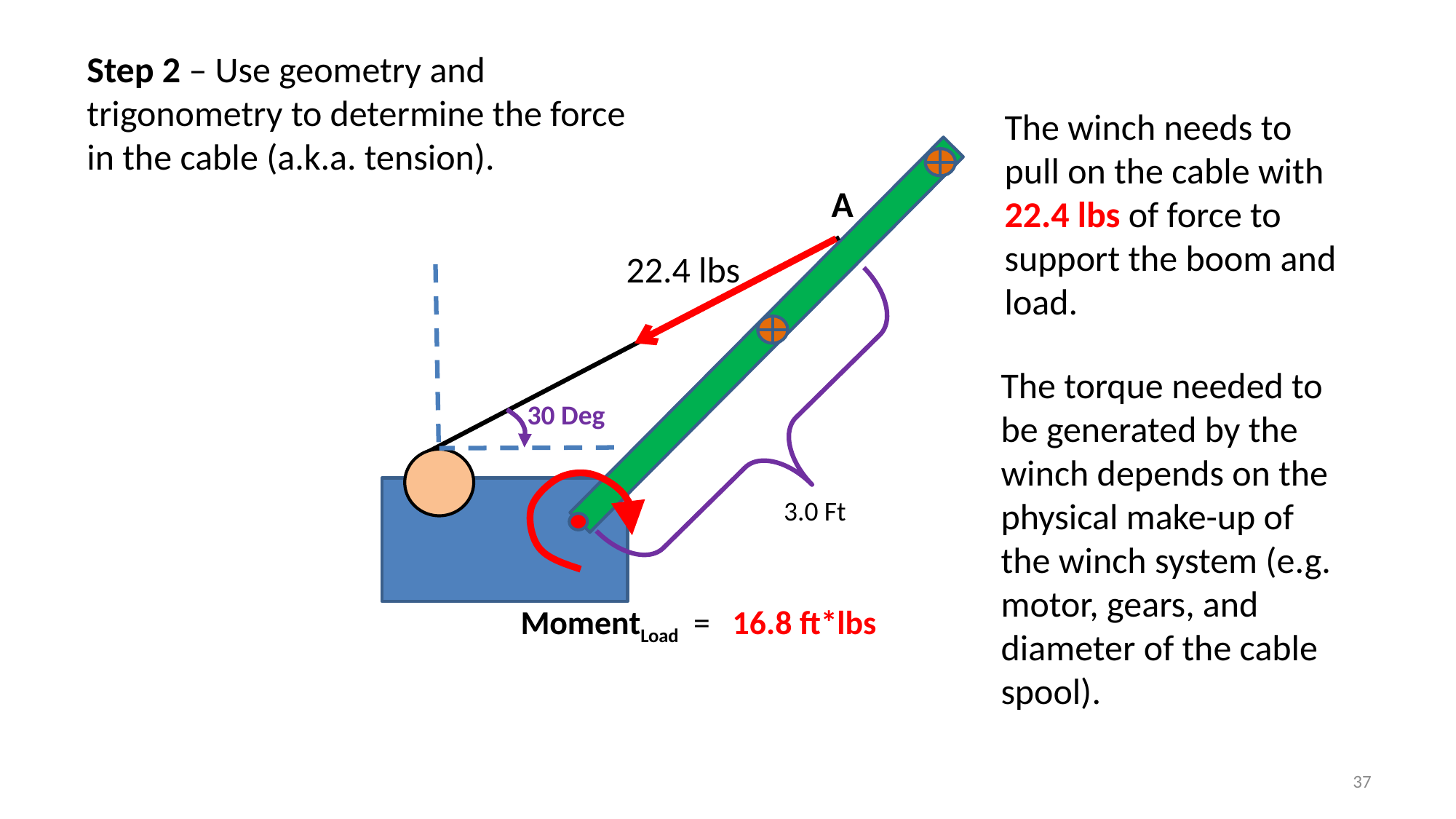

Step 2 – Use geometry and trigonometry to determine the force in the cable (a.k.a. tension).

A
22.4 lbs

30 Deg

3.0 Ft

MomentLoad  =   16.8 ft*lbs
The winch needs to pull on the cable with 22.4 lbs of force to support the boom and load.
The torque needed to be generated by the winch depends on the physical make-up of the winch system (e.g. motor, gears, and diameter of the cable spool).
37